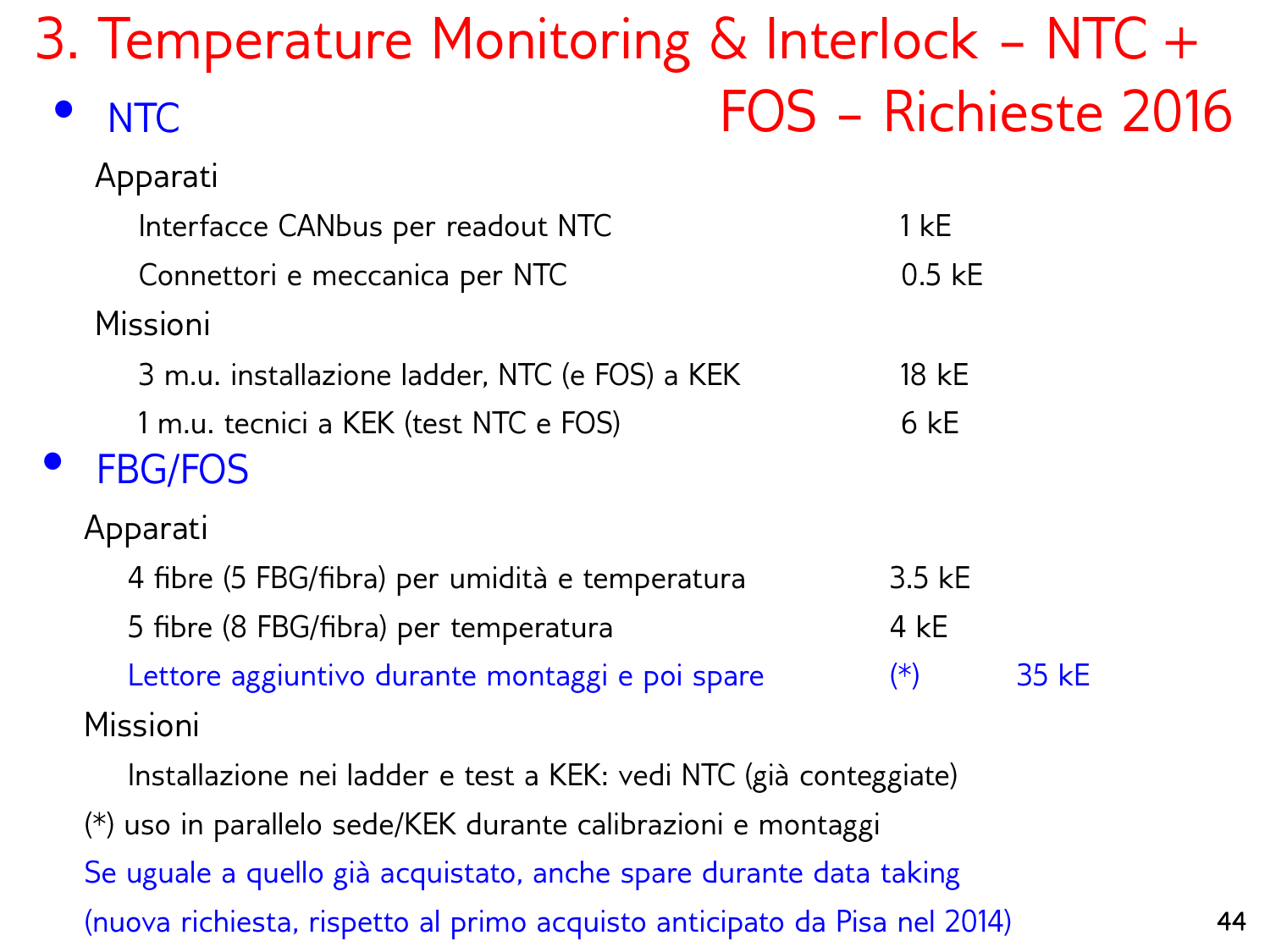

# 3. Temperature Monitoring & Interlock – NTC +      FOS – Richieste 2016
NTC
Apparati
Interfacce CANbus per readout NTC			1 kE
Connettori e meccanica per NTC			0.5 kE
Missioni
3 m.u. installazione ladder, NTC (e FOS) a KEK		18 kE
1 m.u. tecnici a KEK (test NTC e FOS)			6 kE
FBG/FOS
Apparati
4 fibre (5 FBG/fibra) per umidità e temperatura		3.5 kE
5 fibre (8 FBG/fibra) per temperatura			4 kE
Lettore aggiuntivo durante montaggi e poi spare	(*)	35 kE
Missioni
Installazione nei ladder e test a KEK: vedi NTC (già conteggiate)
(*) uso in parallelo sede/KEK durante calibrazioni e montaggi
Se uguale a quello già acquistato, anche spare durante data taking
(nuova richiesta, rispetto al primo acquisto anticipato da Pisa nel 2014)

44